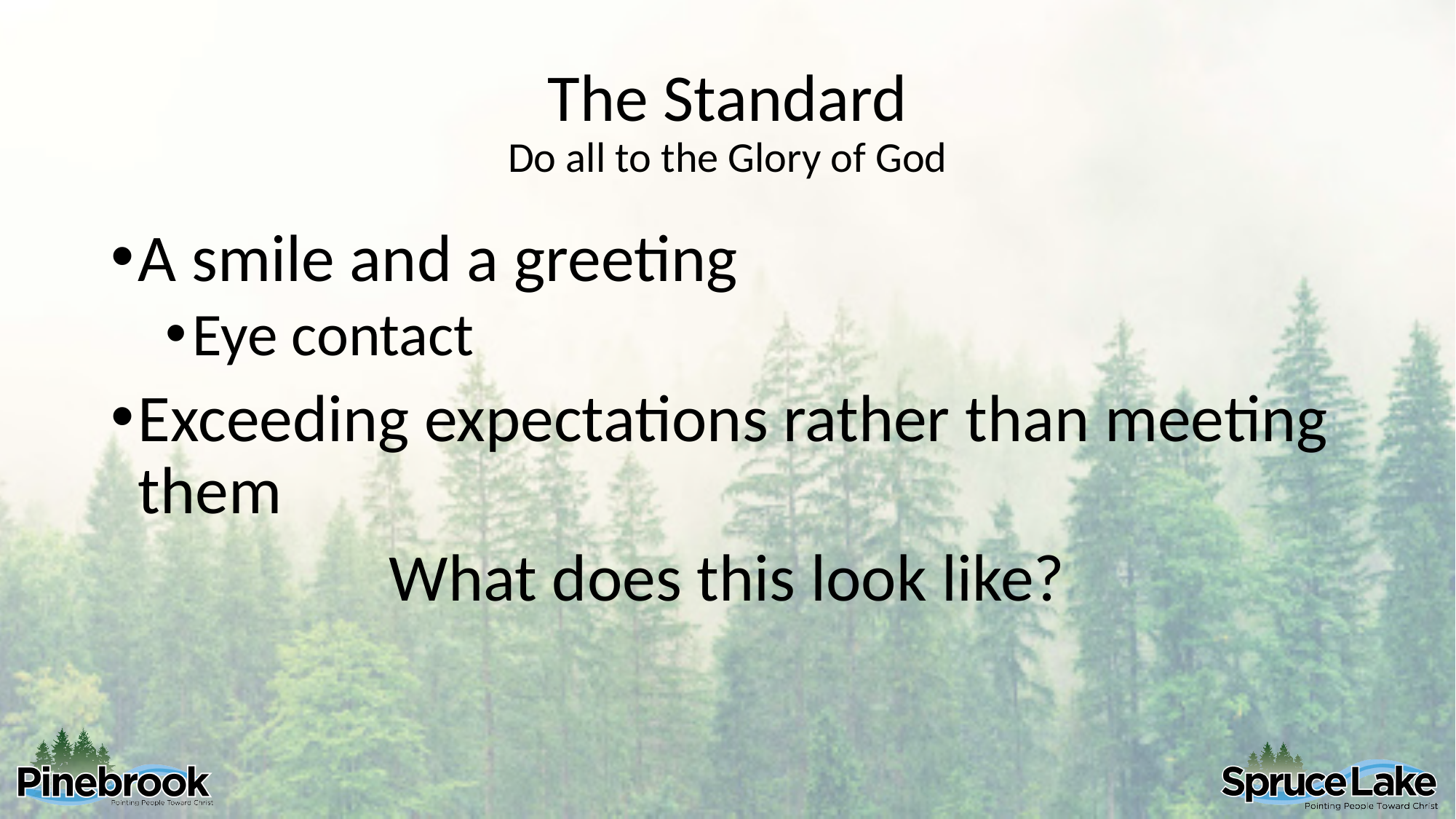

# The Standard Do all to the Glory of God
A smile and a greeting
Eye contact
Exceeding expectations rather than meeting them
What does this look like?